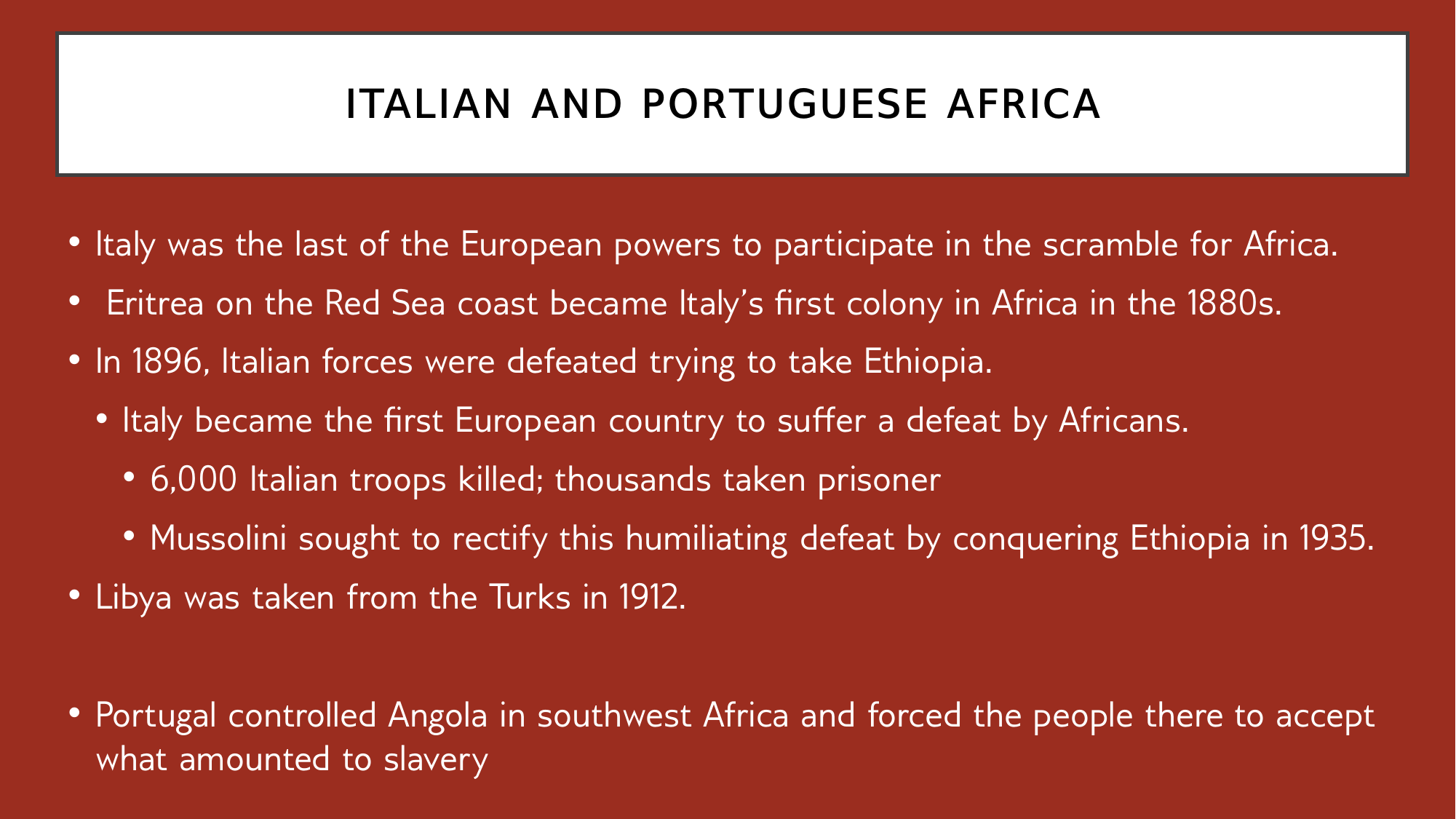

# Italian and Portuguese Africa
Italy was the last of the European powers to participate in the scramble for Africa.
 Eritrea on the Red Sea coast became Italy’s first colony in Africa in the 1880s.
In 1896, Italian forces were defeated trying to take Ethiopia.
Italy became the first European country to suffer a defeat by Africans.
6,000 Italian troops killed; thousands taken prisoner
Mussolini sought to rectify this humiliating defeat by conquering Ethiopia in 1935.
Libya was taken from the Turks in 1912.

Portugal controlled Angola in southwest Africa and forced the people there to accept what amounted to slavery